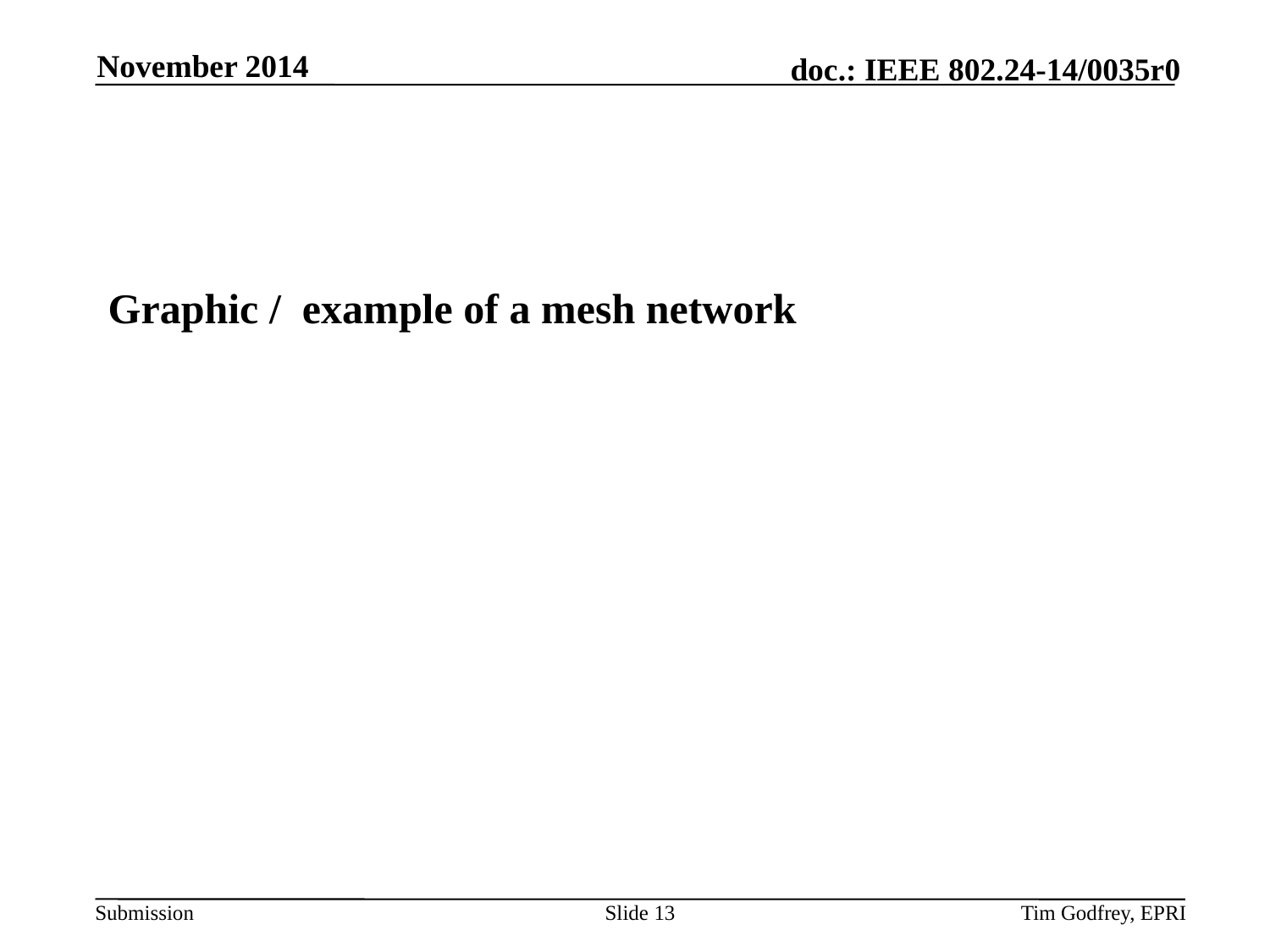

November 2014
#
Graphic /  example of a mesh network
Slide 13
Tim Godfrey, EPRI